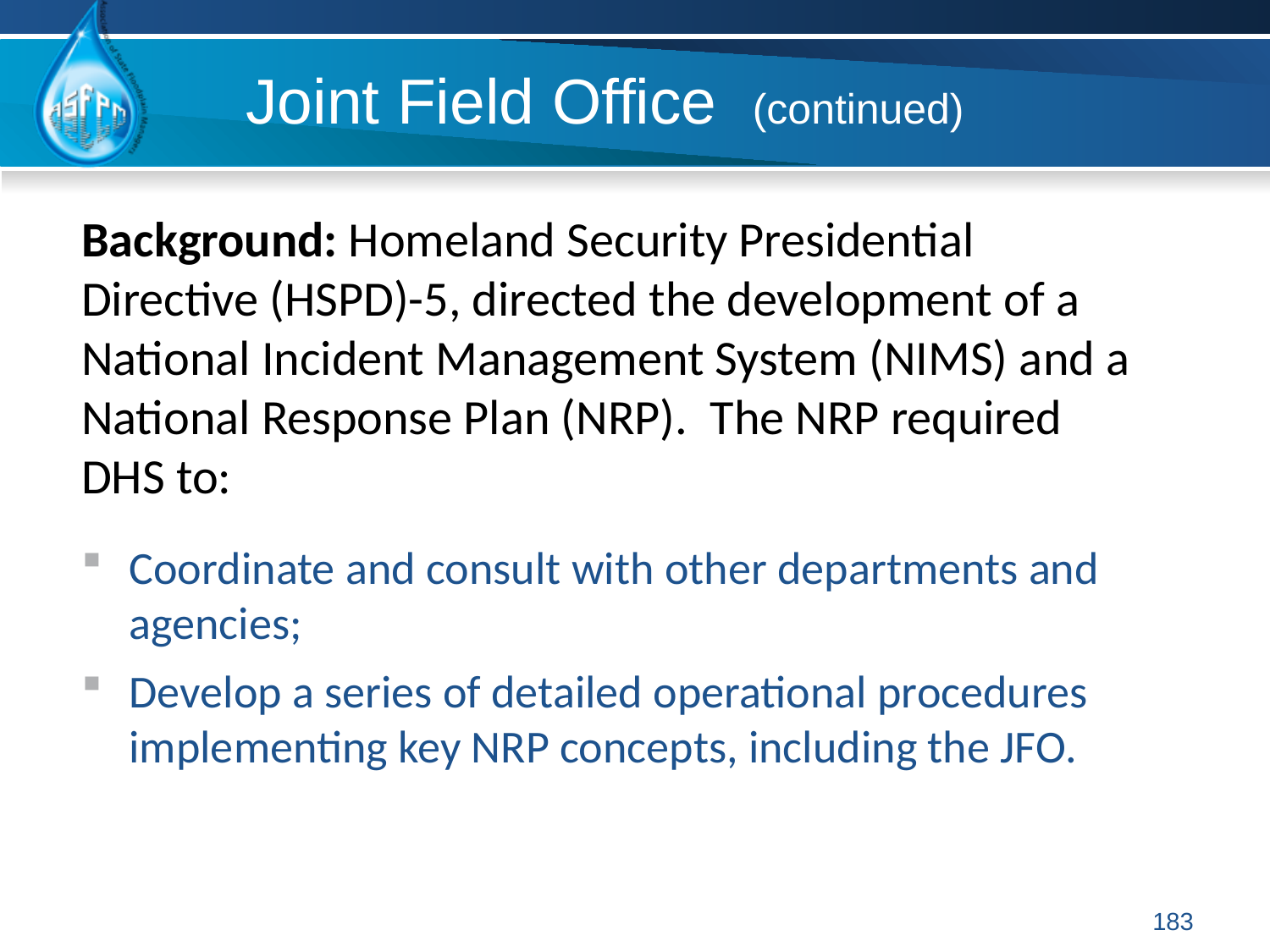

# Joint Field Office  (continued)

Background: Homeland Security Presidential Directive (HSPD)-5, directed the development of a National Incident Management System (NIMS) and a National Response Plan (NRP).  The NRP required DHS to:

Coordinate and consult with other departments and agencies;
Develop a series of detailed operational procedures implementing key NRP concepts, including the JFO.

183